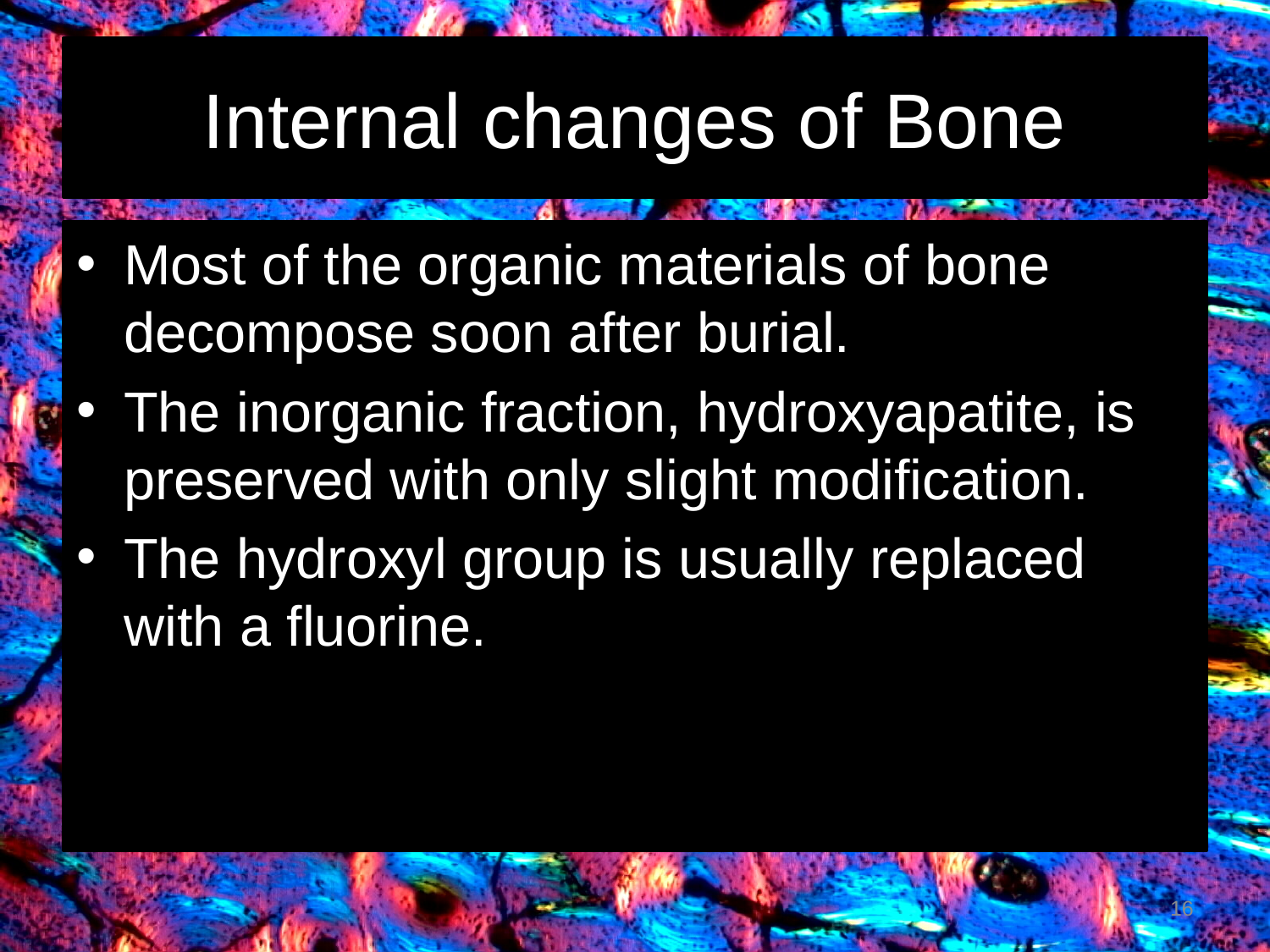

# Internal changes of Bone
Most of the organic materials of bone decompose soon after burial.
The inorganic fraction, hydroxyapatite, is preserved with only slight modification.
The hydroxyl group is usually replaced with a fluorine.

16